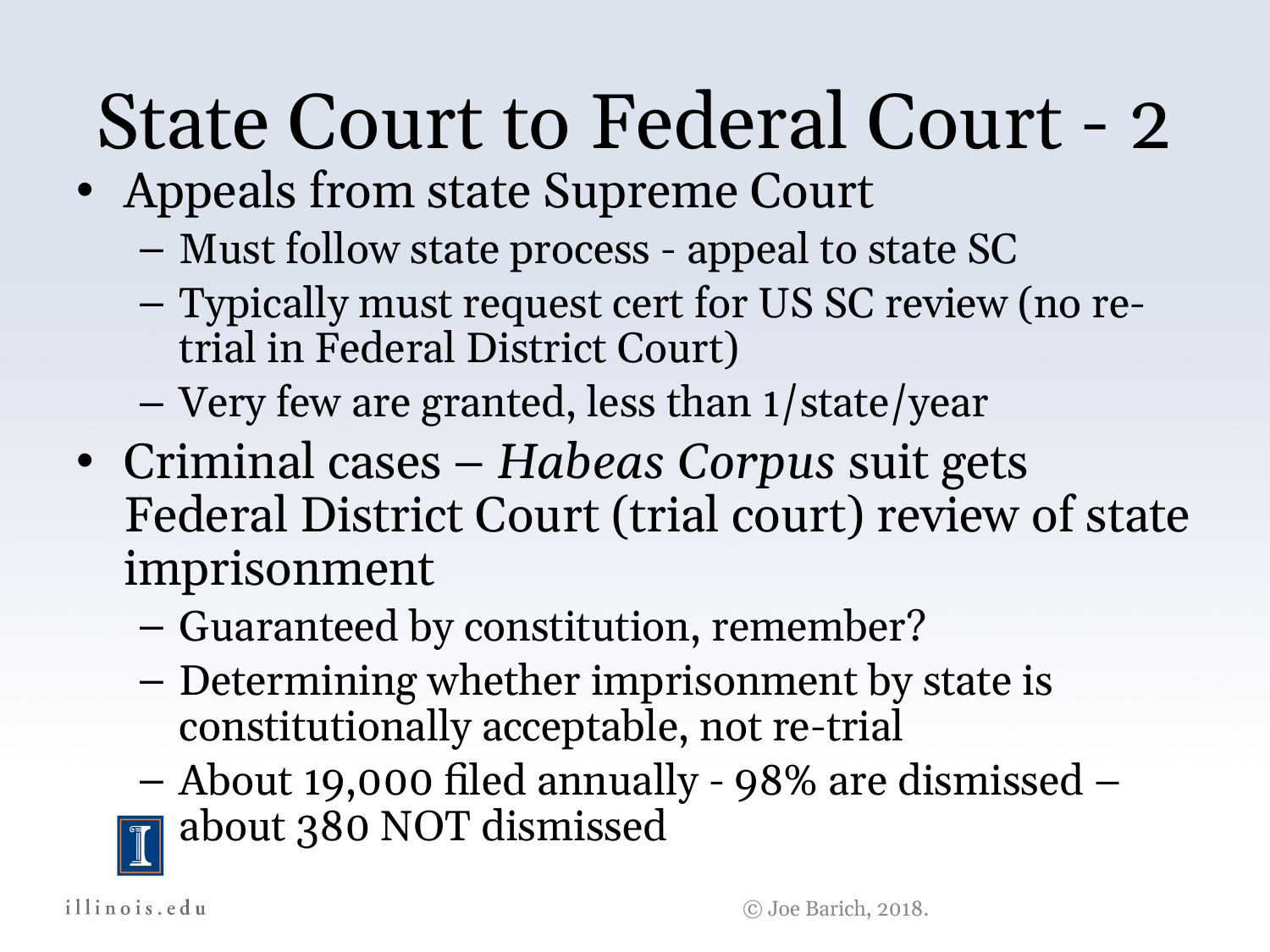

State Court to Federal Court - 2
Appeals from state Supreme Court
Must follow state process - appeal to state SC
Typically must request cert for US SC review (no re-trial in Federal District Court)
Very few are granted, less than 1/state/year
Criminal cases – Habeas Corpus suit gets Federal District Court (trial court) review of state imprisonment
Guaranteed by constitution, remember?
Determining whether imprisonment by state is constitutionally acceptable, not re-trial
About 19,000 filed annually - 98% are dismissed – about 380 NOT dismissed
© Joe Barich, 2018.